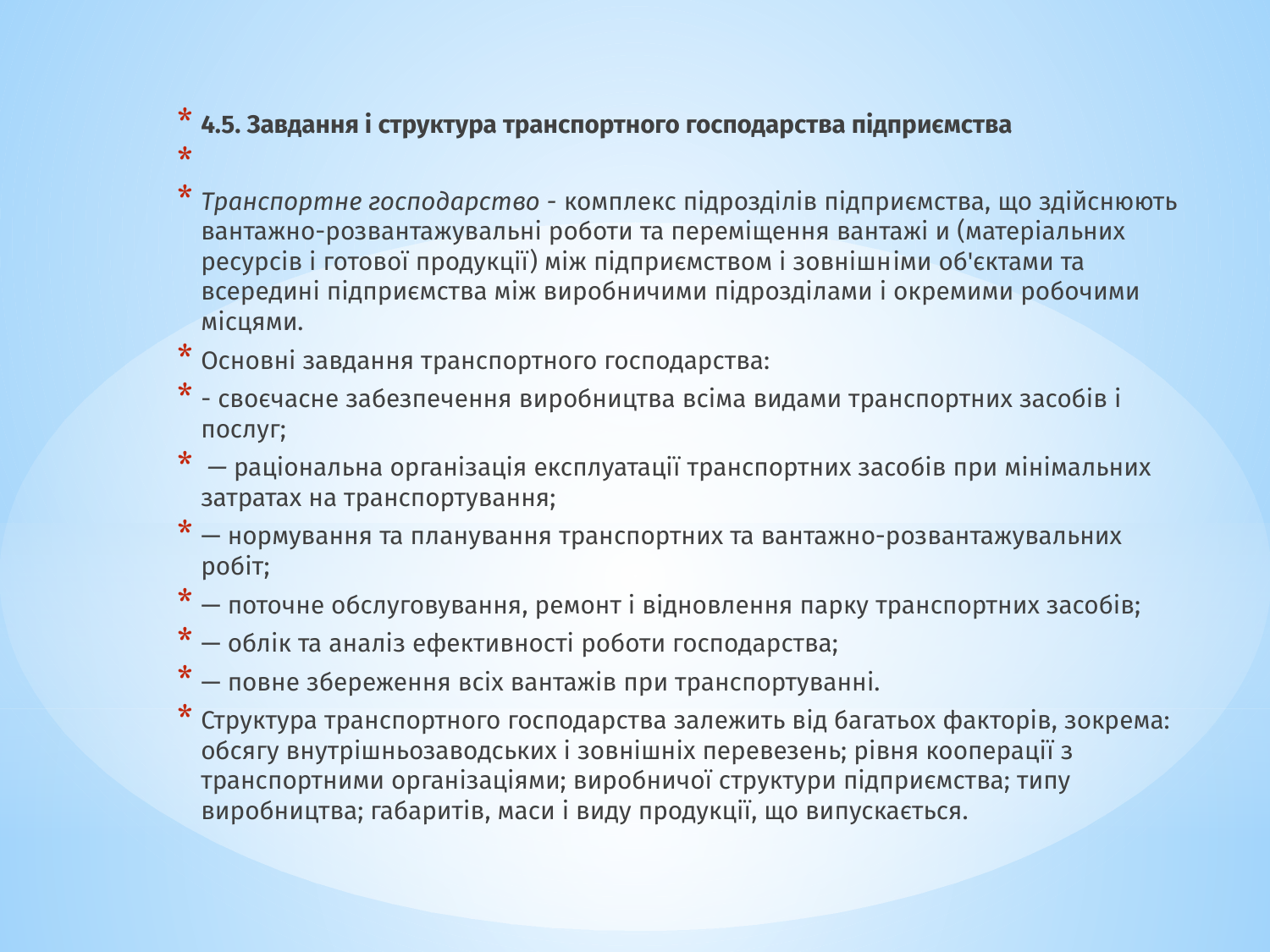

4.5. Завдання і структура транспортного господарства підприємства

Транспортне господарство - комплекс підрозділів підприємства, що здійснюють вантажно-розвантажувальні роботи та переміщення вантажі и (матеріальних ресурсів і готової продукції) між підприємством і зовнішн­іми об'єктами та всередині підприємства між виробничими підрозділами і окремими робочими місцями.
Основні завдання транспортного господарства:
- своєчасне забезпечення виробництва всіма видами транспортних засобів і послуг;
 — раціональна організація експлуатації транспортних засобів при мінімальних затратах на транспортування;
— нормування та планування транспортних та вантажно-розвантажувальних робіт;
— поточне обслуговування, ремонт і відновлення парку транспортних засобів;
— облік та аналіз ефективності роботи господарства;
— повне збереження всіх вантажів при транспортуванні.
Структура транспортного господарства залежить від багатьох факторів, зокрема: обсягу внутрішньозаводських і зовнішніх перевезень; рівня кооперації з транспортними організаціями; виробничої структури підприємства; типу виробництва; габаритів, маси і виду продукції, що випускається.